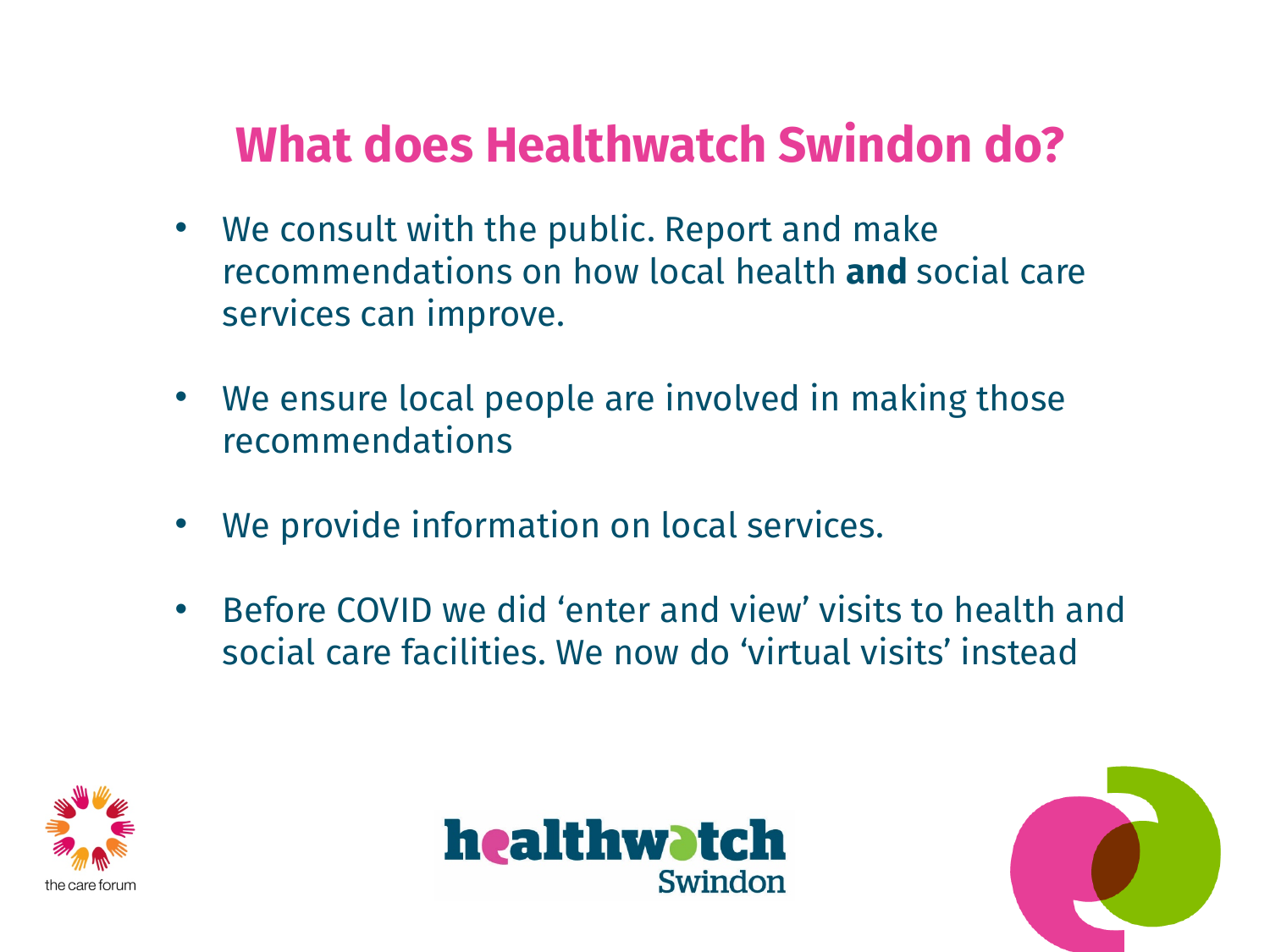

# What does Healthwatch Swindon do?
We consult with the public. Report and make recommendations on how local health and social care services can improve.

We ensure local people are involved in making those recommendations

We provide information on local services.

Before COVID we did ‘enter and view’ visits to health and social care facilities. We now do ‘virtual visits’ instead